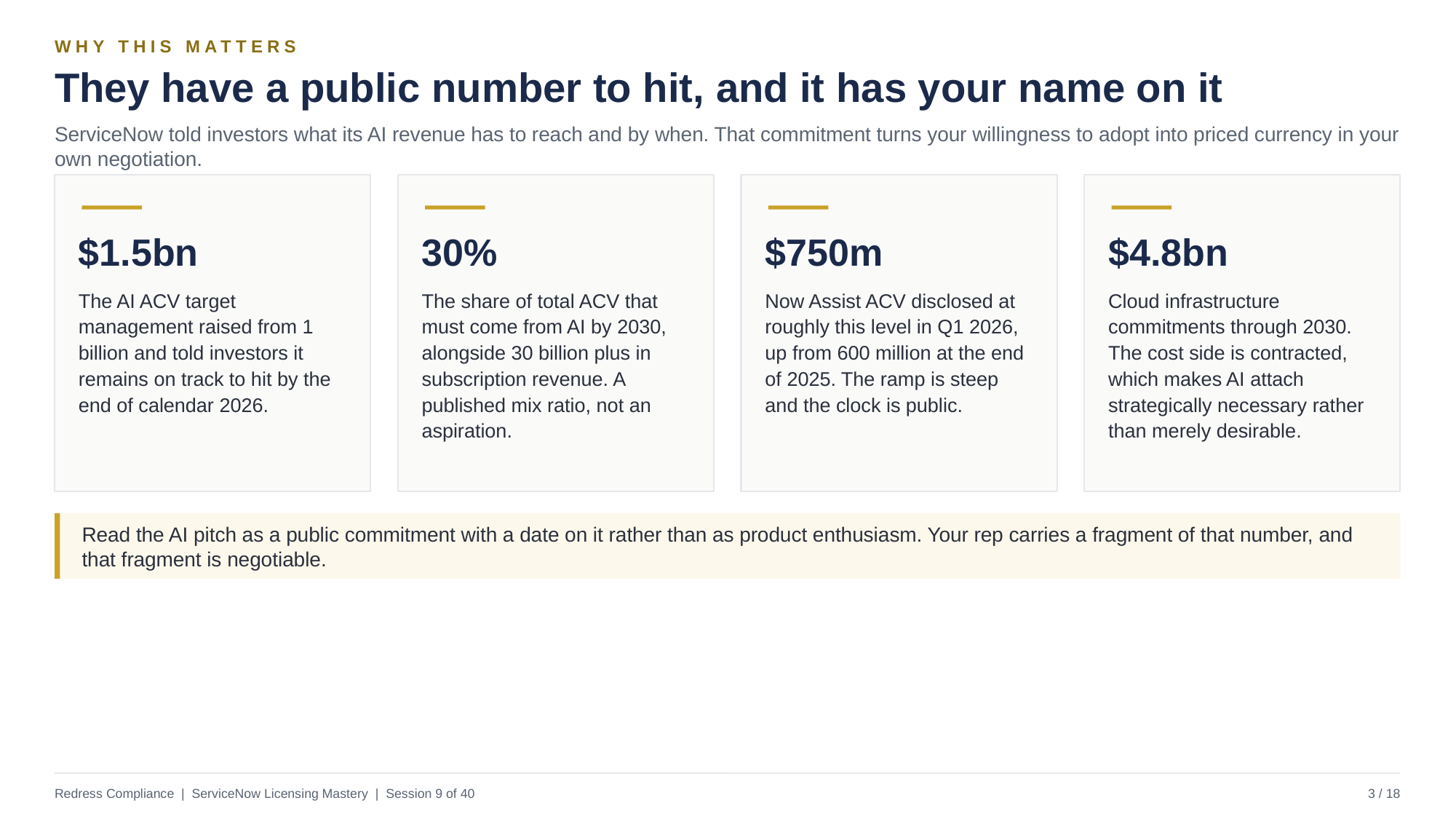

WHY THIS MATTERS
They have a public number to hit, and it has your name on it
ServiceNow told investors what its AI revenue has to reach and by when. That commitment turns your willingness to adopt into priced currency in your own negotiation.

$1.5bn
30%
$750m
$4.8bn
The AI ACV target management raised from 1 billion and told investors it remains on track to hit by the end of calendar 2026.
The share of total ACV that must come from AI by 2030, alongside 30 billion plus in subscription revenue. A published mix ratio, not an aspiration.
Now Assist ACV disclosed at roughly this level in Q1 2026, up from 600 million at the end of 2025. The ramp is steep and the clock is public.
Cloud infrastructure commitments through 2030. The cost side is contracted, which makes AI attach strategically necessary rather than merely desirable.

Read the AI pitch as a public commitment with a date on it rather than as product enthusiasm. Your rep carries a fragment of that number, and that fragment is negotiable.

Redress Compliance  |  ServiceNow Licensing Mastery  |  Session 9 of 40
3 / 18